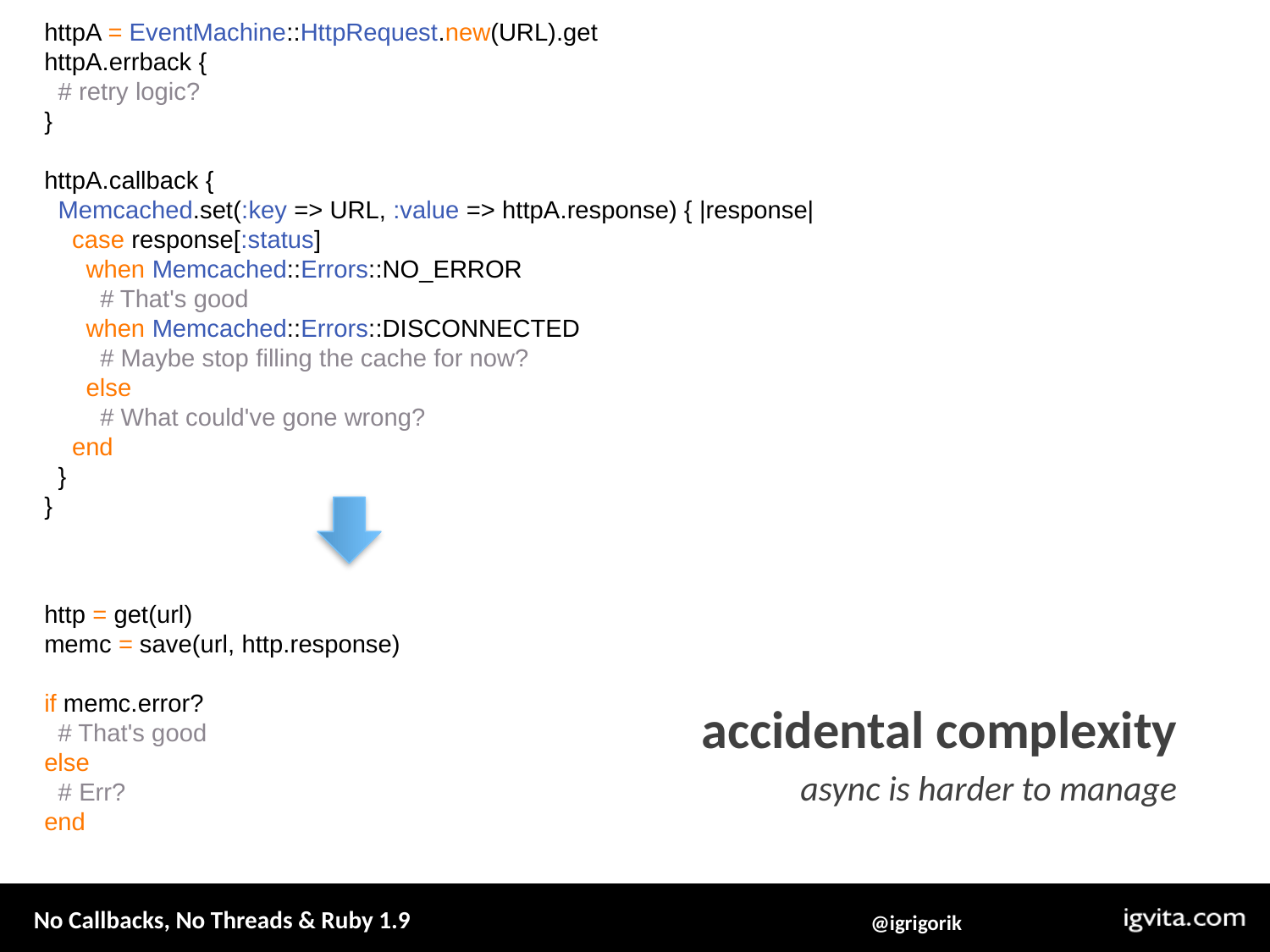

httpA = EventMachine::HttpRequest.new(URL).get
httpA.errback {
  # retry logic?
}

httpA.callback {
  Memcached.set(:key => URL, :value => httpA.response) { |response|
    case response[:status]
      when Memcached::Errors::NO_ERROR
        # That's good
      when Memcached::Errors::DISCONNECTED
        # Maybe stop filling the cache for now?
      else
        # What could've gone wrong?
    end
  }
}

http = get(url)
memc = save(url, http.response)

if memc.error?
  # That's good
else
  # Err?
end
accidental complexity
async is harder to manage